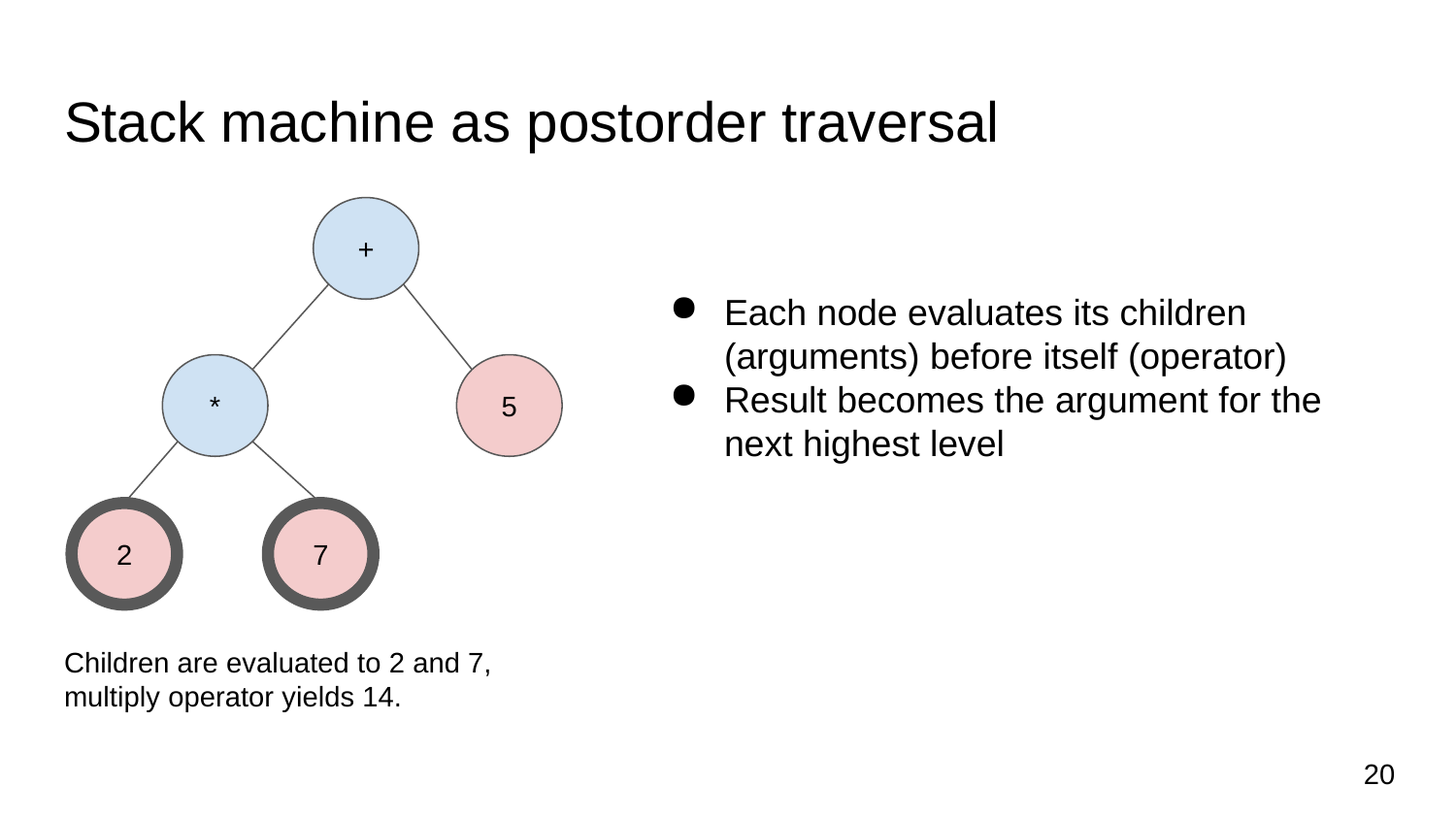

# Stack machine as postorder traversal
+
Each node evaluates its children (arguments) before itself (operator)
Result becomes the argument for the next highest level
*
5
2
7
Children are evaluated to 2 and 7,
multiply operator yields 14.
20